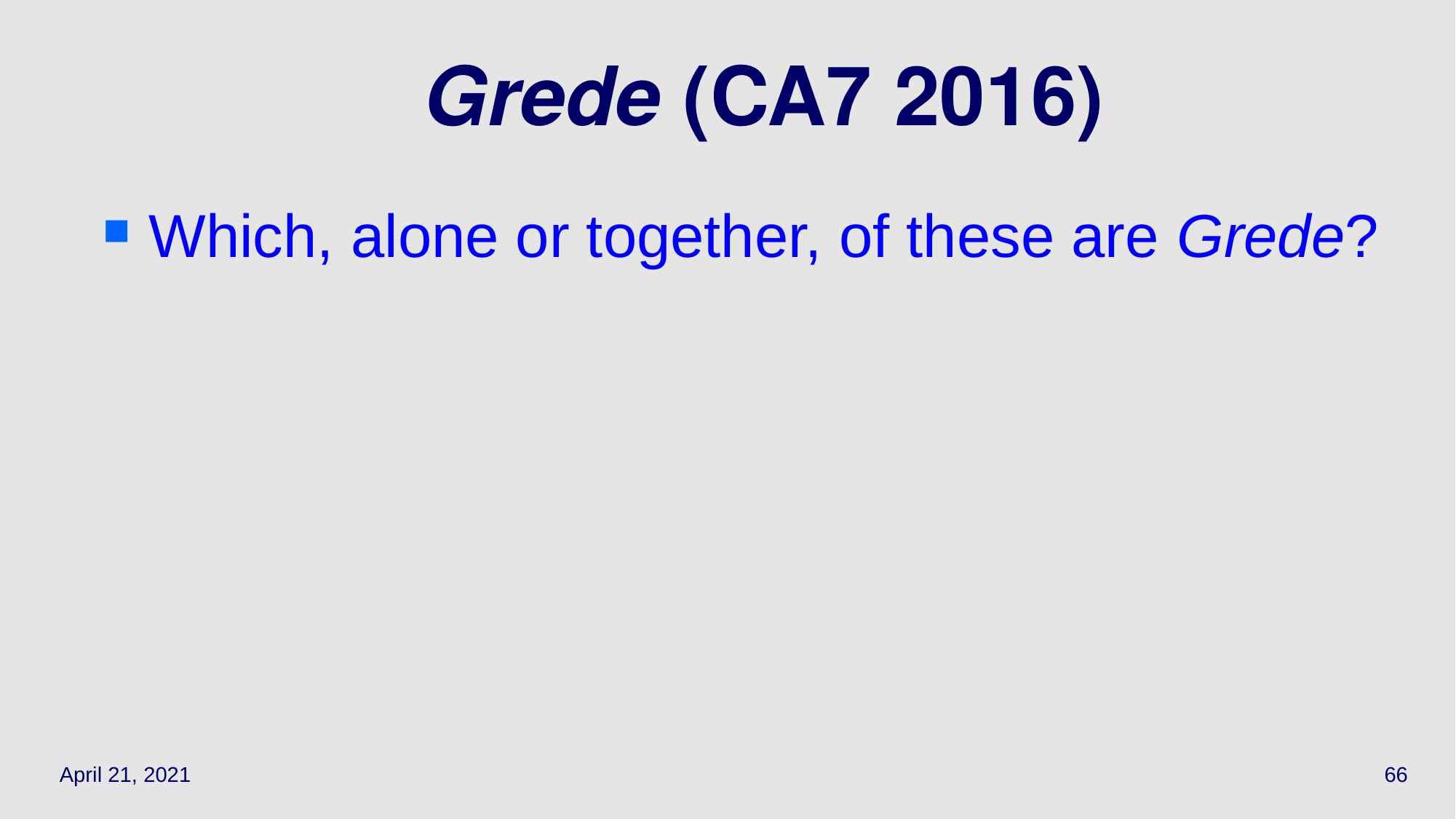

# Grede (CA7 2016)
Which, alone or together, of these are Grede?
April 21, 2021
66